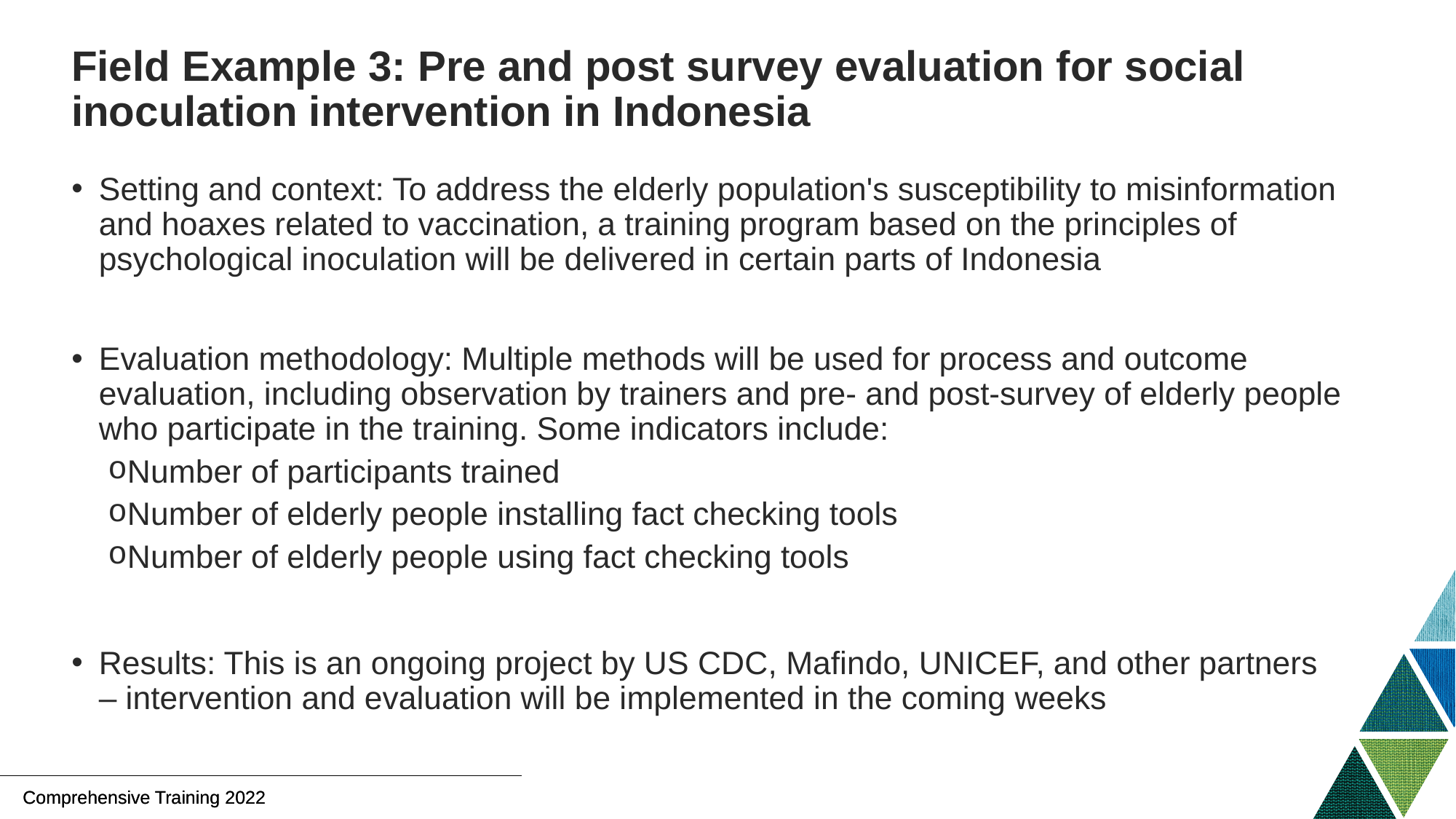

# Field Example 3: Pre and post survey evaluation for social inoculation intervention in Indonesia
Setting and context: To address the elderly population's susceptibility to misinformation and hoaxes related to vaccination, a training program based on the principles of psychological inoculation will be delivered in certain parts of Indonesia

Evaluation methodology: Multiple methods will be used for process and outcome evaluation, including observation by trainers and pre- and post-survey of elderly people who participate in the training. Some indicators include:
Number of participants trained
Number of elderly people installing fact checking tools
Number of elderly people using fact checking tools

Results: This is an ongoing project by US CDC, Mafindo, UNICEF, and other partners – intervention and evaluation will be implemented in the coming weeks